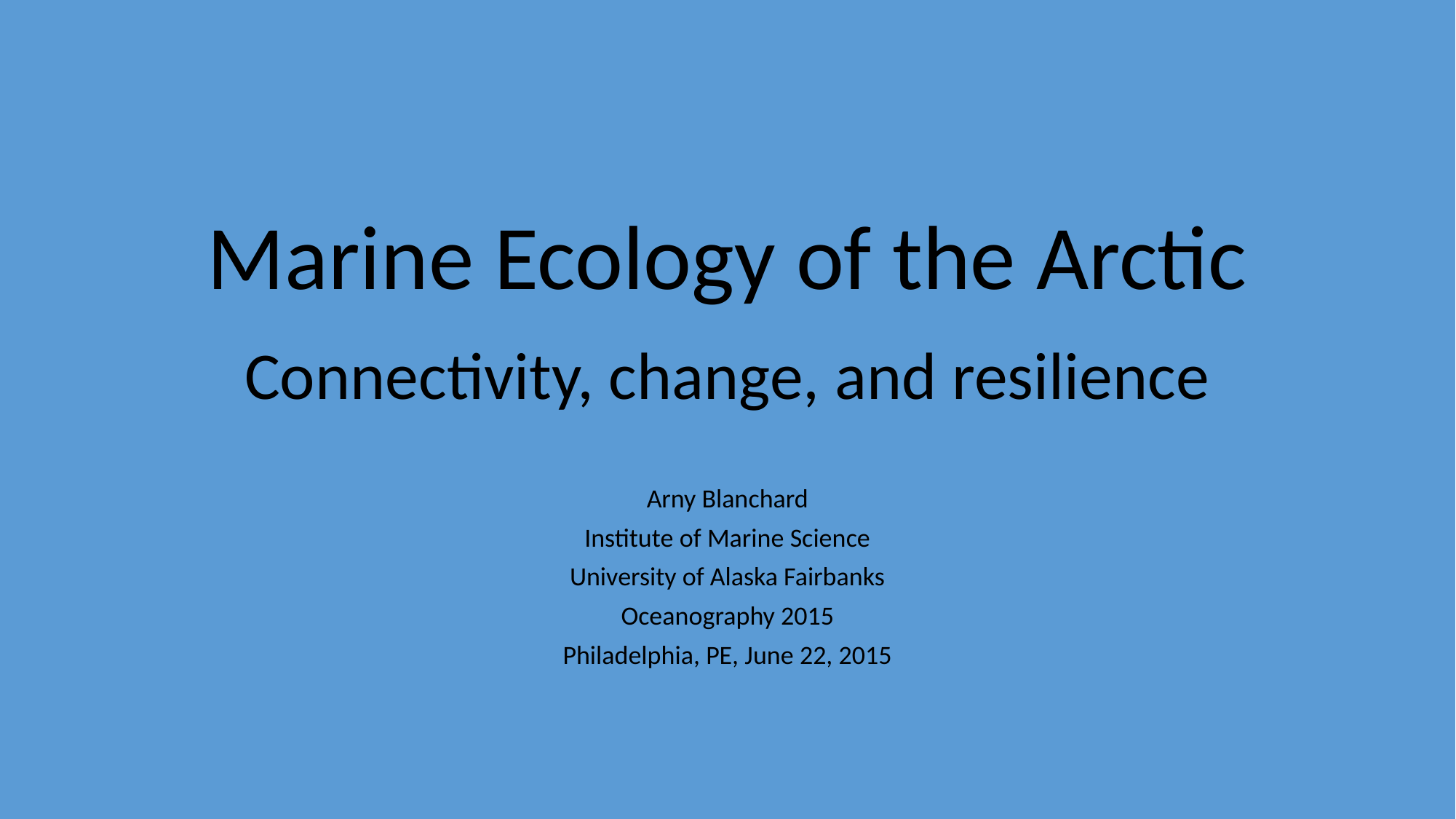

# Marine Ecology of the Arctic Connectivity, change, and resilience
Arny Blanchard
Institute of Marine Science
University of Alaska Fairbanks
Oceanography 2015
Philadelphia, PE, June 22, 2015